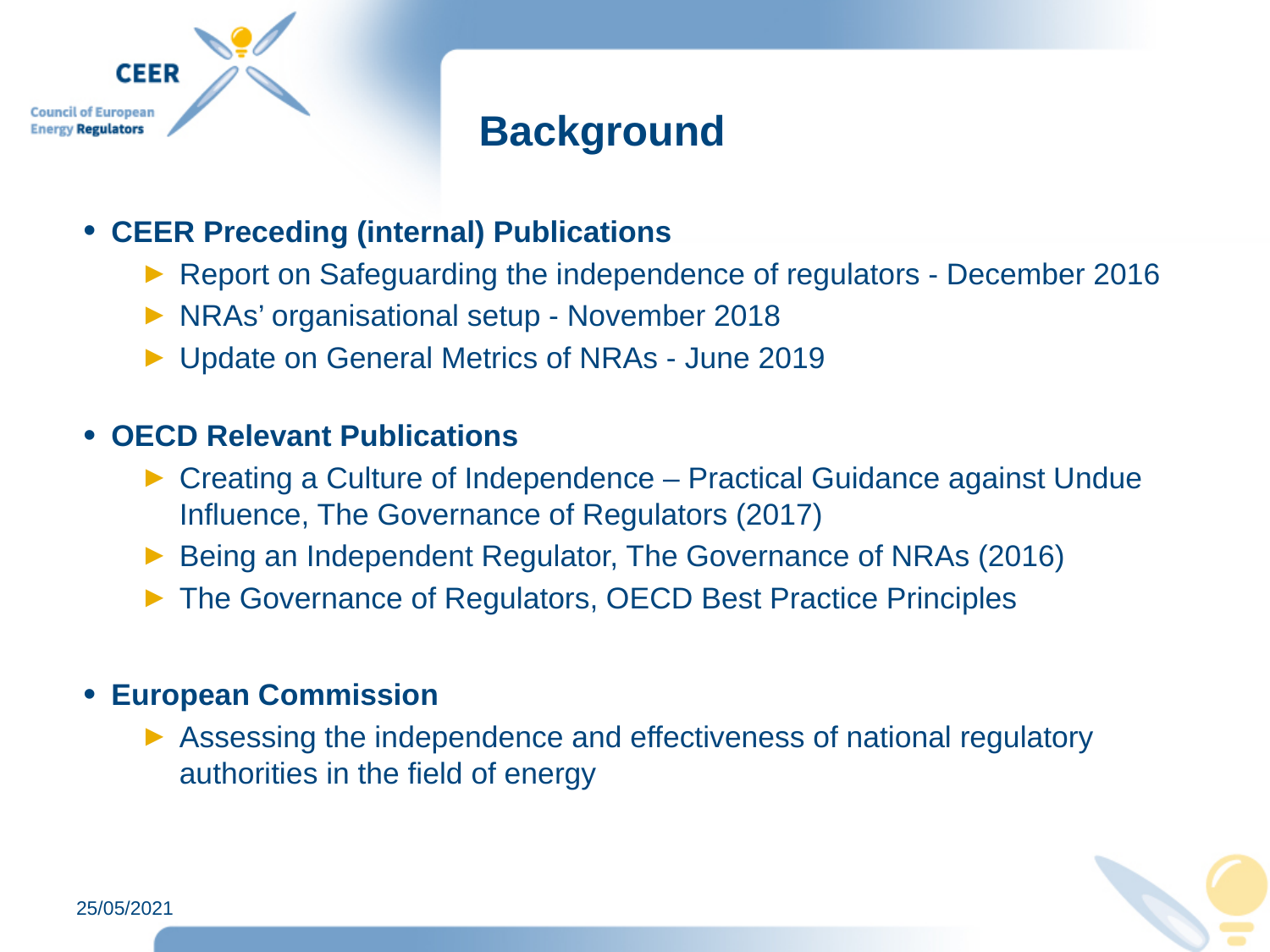

# Background
CEER Preceding (internal) Publications
Report on Safeguarding the independence of regulators - December 2016
NRAs’ organisational setup - November 2018
Update on General Metrics of NRAs - June 2019

OECD Relevant Publications
Creating a Culture of Independence – Practical Guidance against Undue Influence, The Governance of Regulators (2017)
Being an Independent Regulator, The Governance of NRAs (2016)
The Governance of Regulators, OECD Best Practice Principles

European Commission
Assessing the independence and effectiveness of national regulatory authorities in the field of energy

25/05/2021